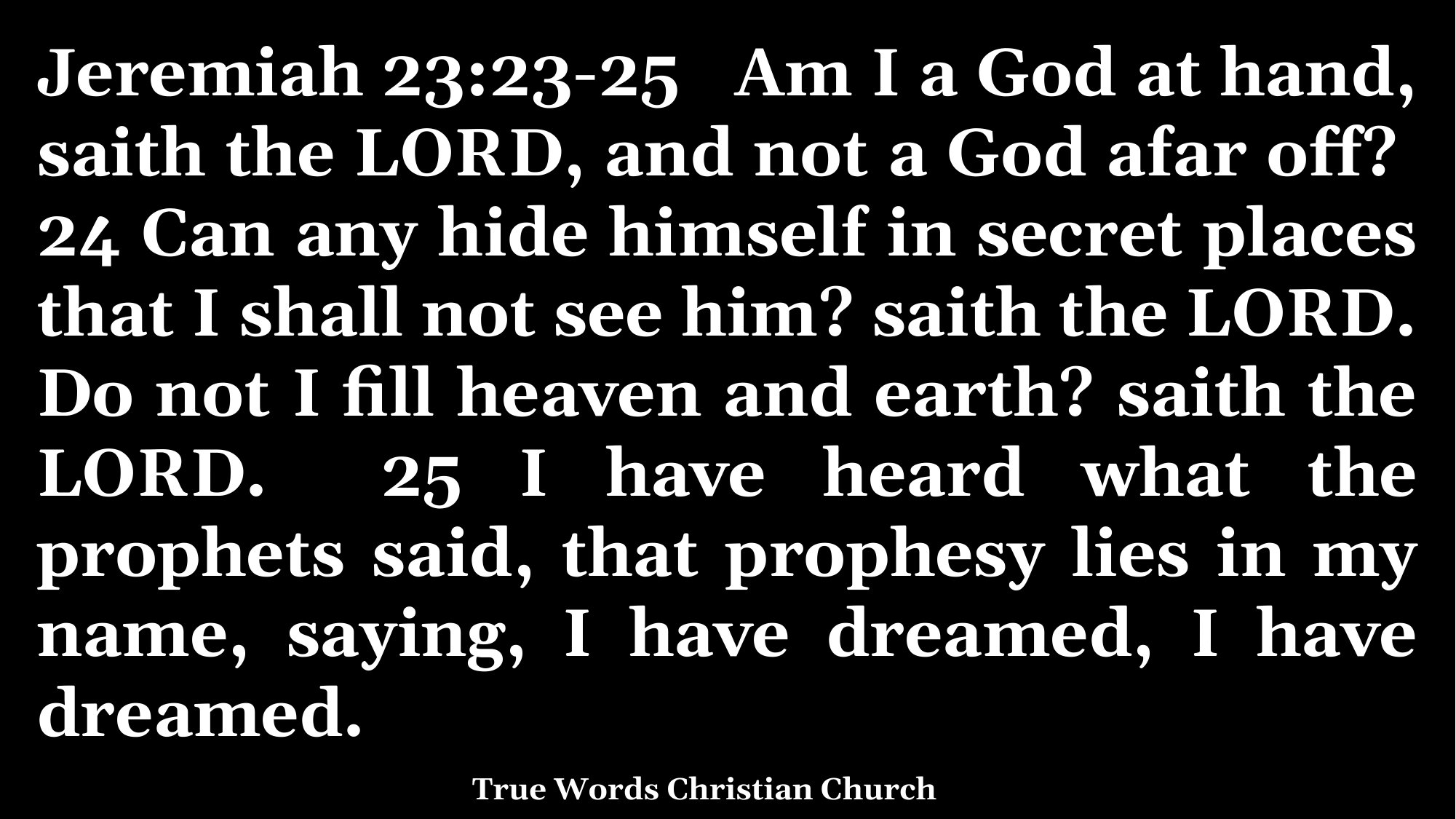

Jeremiah 23:23-25   Am I a God at hand, saith the LORD, and not a God afar off?  24 Can any hide himself in secret places that I shall not see him? saith the LORD. Do not I fill heaven and earth? saith the LORD.  25 I have heard what the prophets said, that prophesy lies in my name, saying, I have dreamed, I have dreamed.
True Words Christian Church